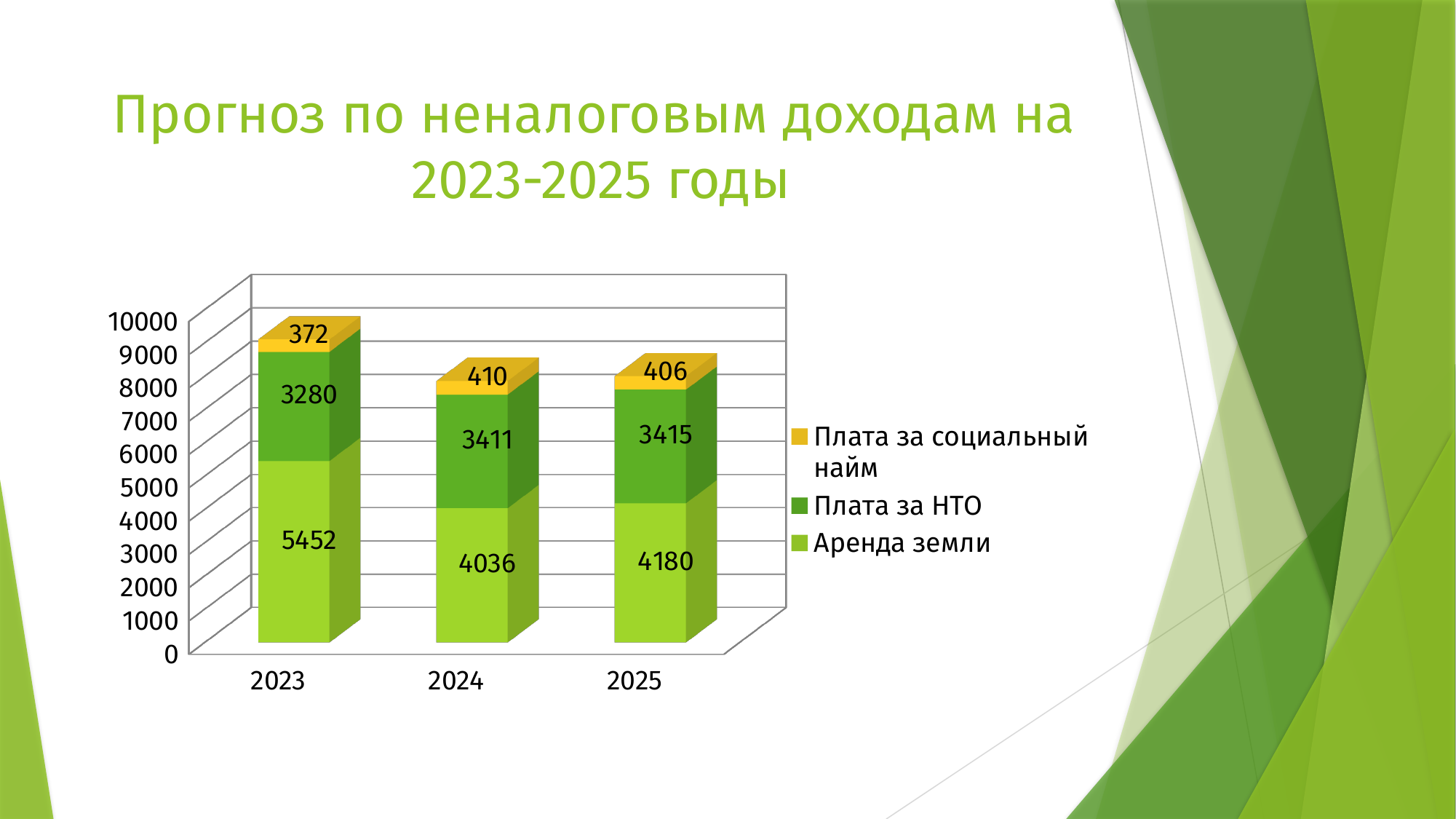

# Прогноз по неналоговым доходам на 2023-2025 годы

[unsupported chart]